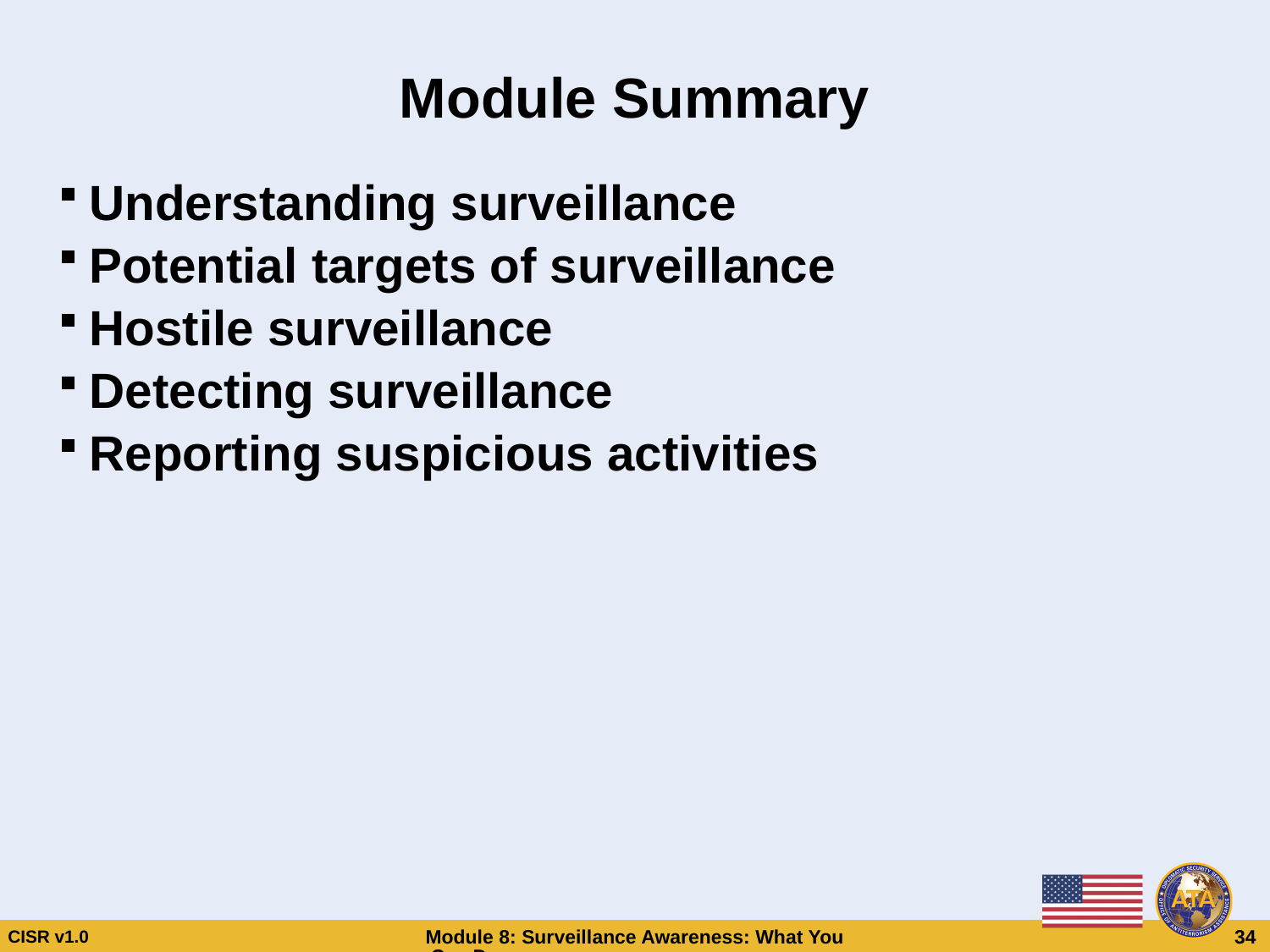

# Module Summary
Understanding surveillance
Potential targets of surveillance
Hostile surveillance
Detecting surveillance
Reporting suspicious activities
Module Summary
Module Summary
Refer to
Addendum 8.3
Understanding surveillance
Potential targets of surveillance
Hostile surveillance
Detecting surveillance
Reporting suspicious activities
Understanding surveillance
Potential targets of surveillance
Hostile surveillance
Detecting surveillance
Reporting suspicious activities
CISR v1.0
Module 8: Surveillance Awareness: What You Can Do
 34